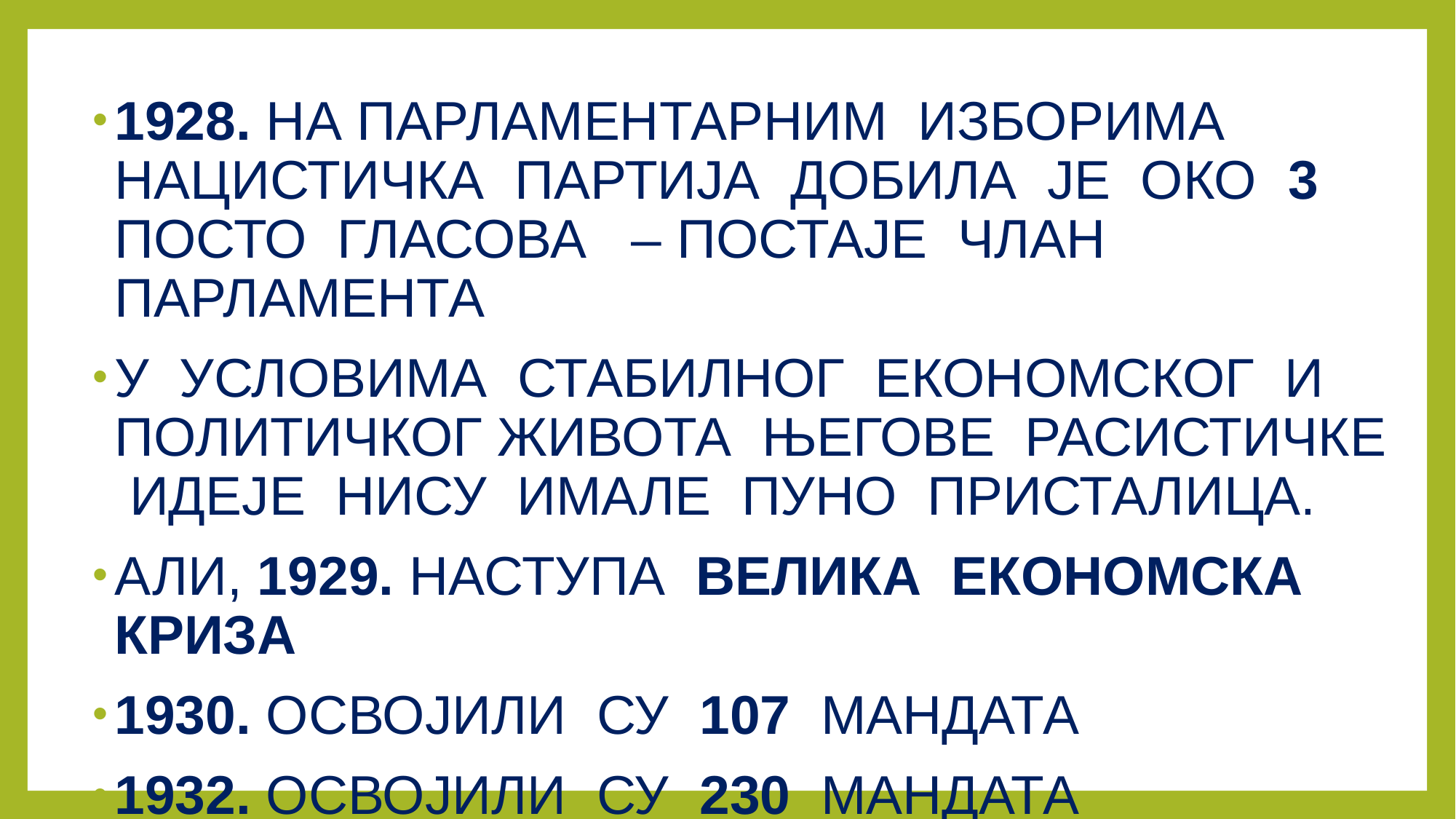

#
1928. НА ПАРЛАМЕНТАРНИМ  ИЗБОРИМА  НАЦИСТИЧКА  ПАРТИЈА  ДОБИЛА  ЈЕ  ОКО  3  ПОСТО  ГЛАСОВА   – ПОСТАЈЕ  ЧЛАН  ПАРЛАМЕНТА
У  УСЛОВИМА  СТАБИЛНОГ  ЕКОНОМСКОГ  И  ПОЛИТИЧКОГ ЖИВОТА  ЊЕГОВЕ  РАСИСТИЧКЕ  ИДЕЈЕ  НИСУ  ИМАЛЕ  ПУНО  ПРИСТАЛИЦА.
АЛИ, 1929. НАСТУПА  ВЕЛИКА  ЕКОНОМСКА КРИЗА
1930. ОСВОЈИЛИ  СУ  107  МАНДАТА
1932. ОСВОЈИЛИ  СУ  230  МАНДАТА